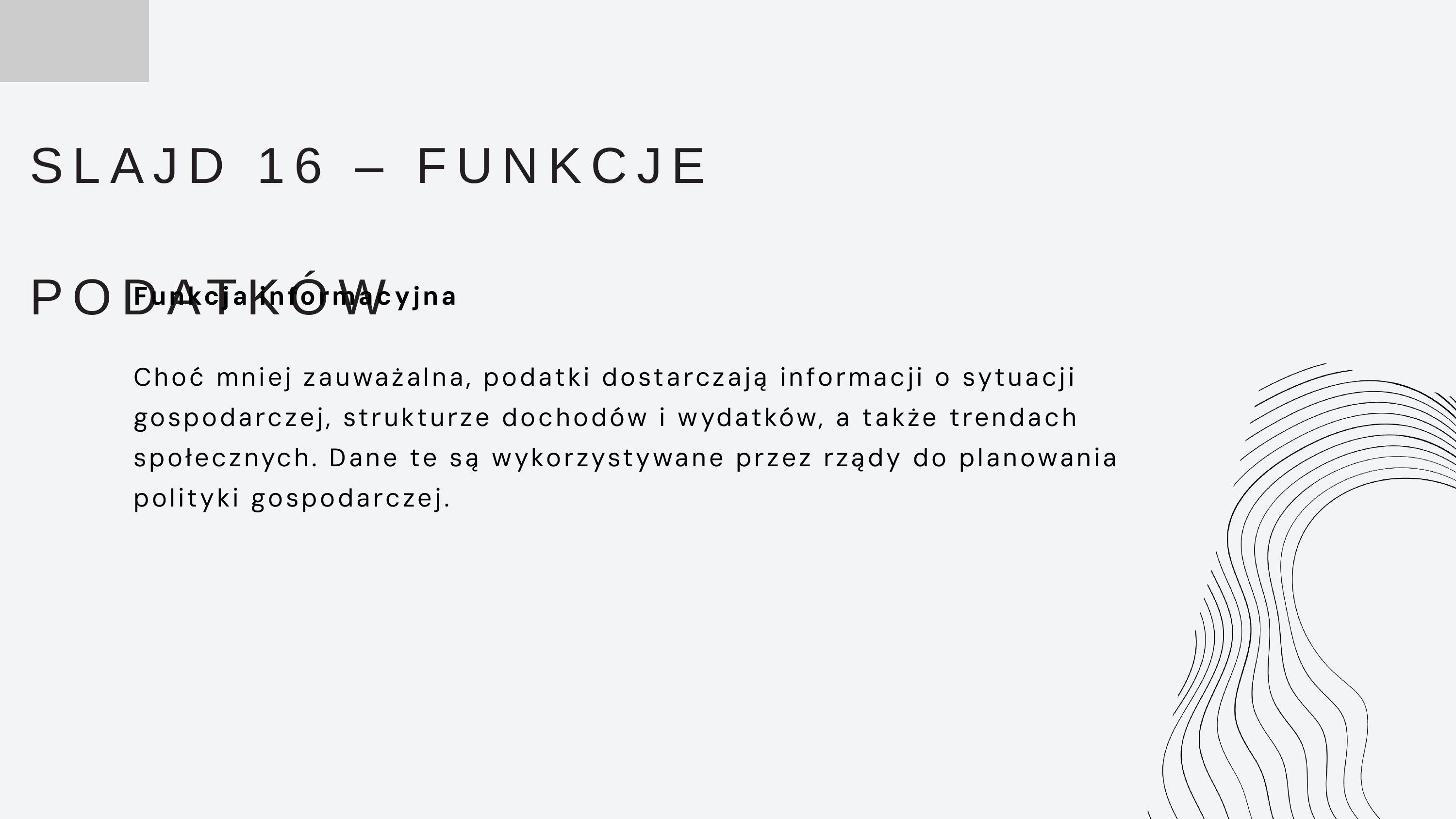

SLAJD 16 – FUNKCJE PODATKÓW
Funkcja informacyjna

Choć mniej zauważalna, podatki dostarczają informacji o sytuacji gospodarczej, strukturze dochodów i wydatków, a także trendach społecznych. Dane te są wykorzystywane przez rządy do planowania polityki gospodarczej.